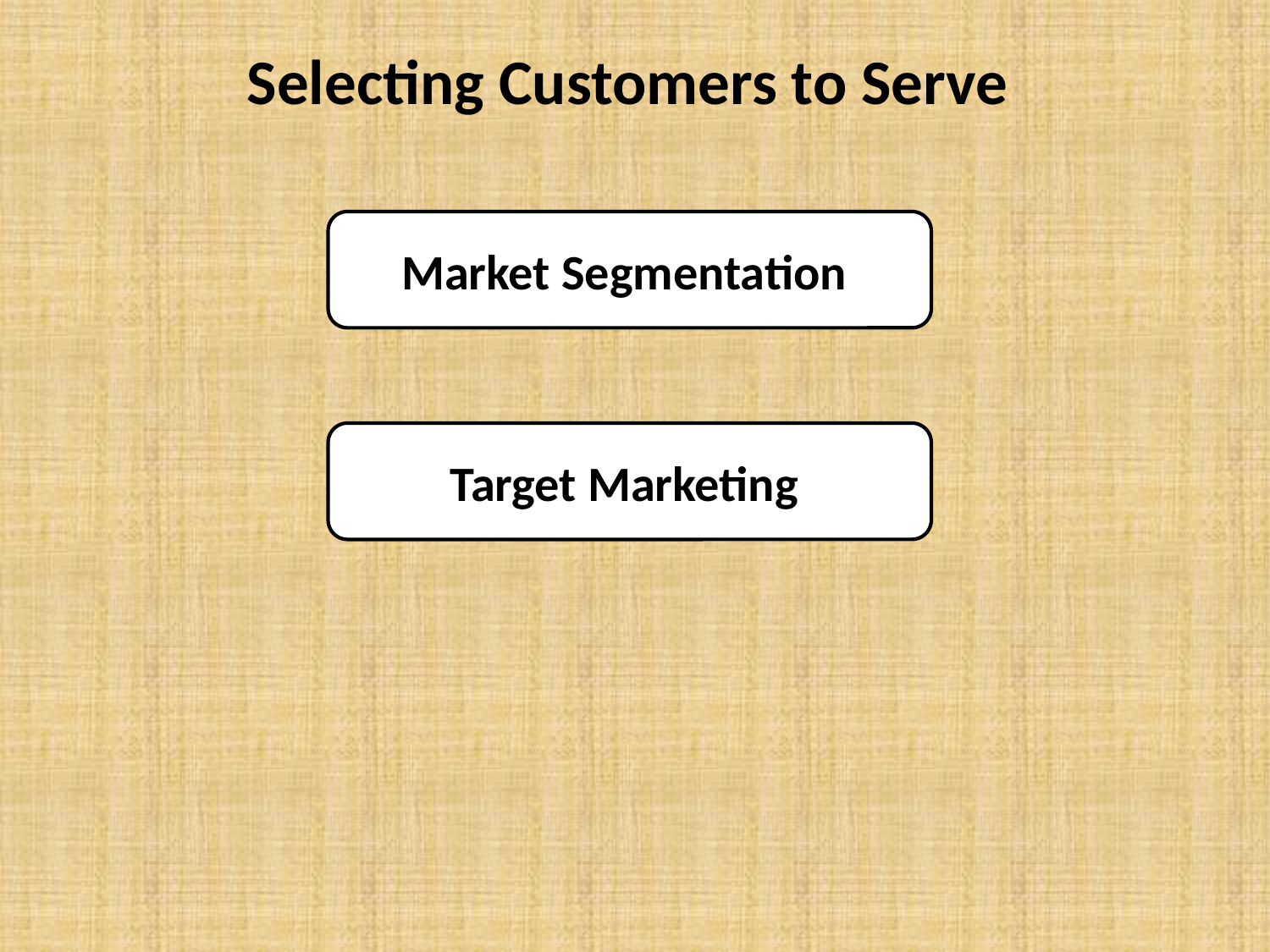

# Selecting Customers to Serve
Market Segmentation
Target Marketing